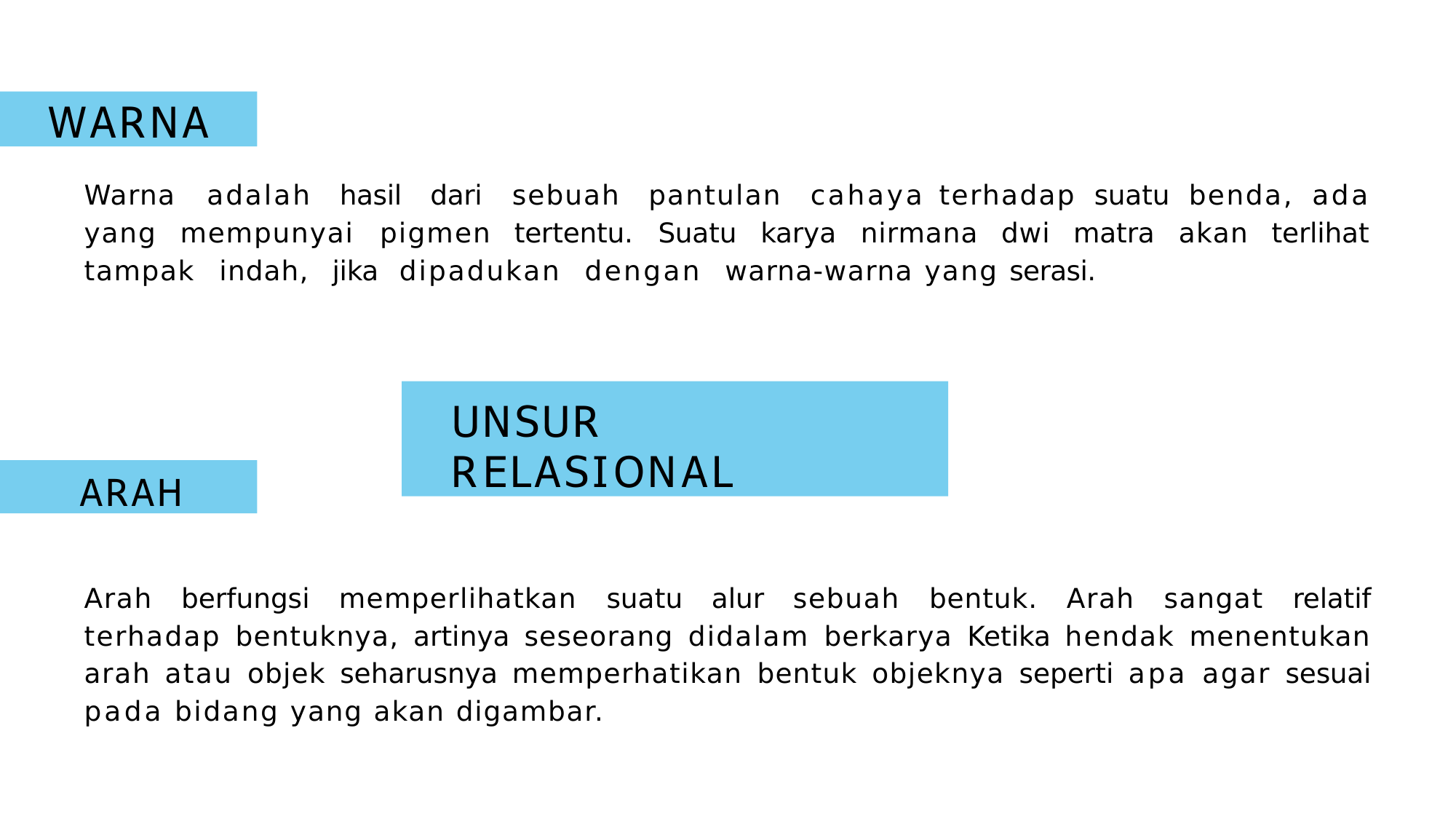

WARNA
Warna	adalah	hasil	dari	sebuah	pantulan	cahaya terhadap	suatu	benda,	ada
yang
mempunyai	pigmen	tertentu.	Suatu	karya	nirmana	dwi	matra	akan	terlihat
tampak	indah,	jika	dipadukan	dengan	warna-warna yang serasi.
UNSUR	RELASIONAL
ARAH
Arah  berfungsi  memperlihatkan  suatu  alur  sebuah  bentuk.  Arah  sangat  relatif terhadap bentuknya, artinya seseorang didalam berkarya Ketika hendak menentukan arah atau objek seharusnya memperhatikan bentuk objeknya seperti apa agar sesuai pada bidang yang akan digambar.